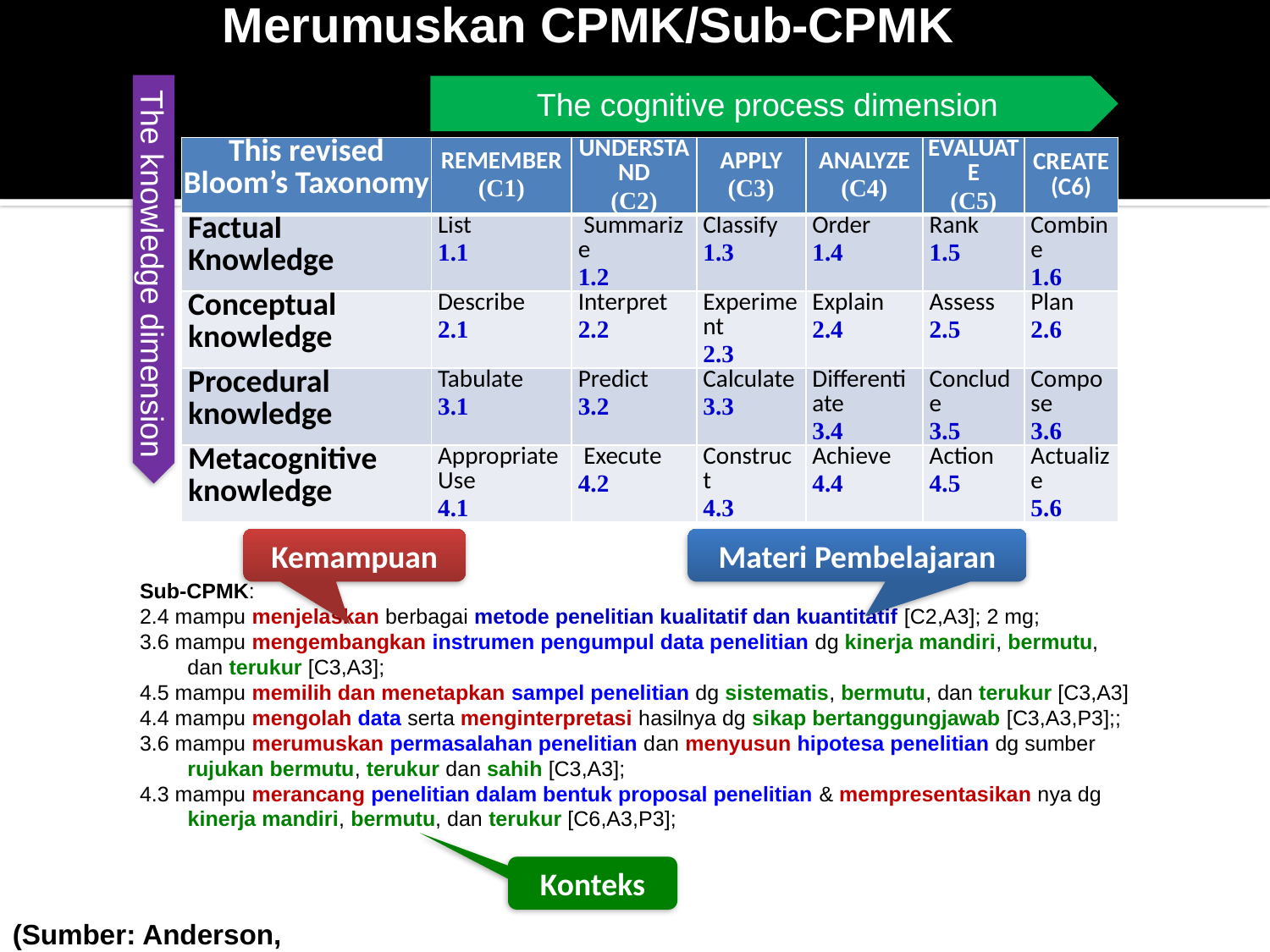

# Merumuskan CPMK/Sub-CPMK
The cognitive process dimension
| This revised Bloom’s Taxonomy | REMEMBER (C1) | UNDERSTAND (C2) | APPLY (C3) | ANALYZE (C4) | EVALUATE (C5) | CREATE (C6) |
| --- | --- | --- | --- | --- | --- | --- |
| Factual Knowledge | List 1.1 | Summarize 1.2 | Classify 1.3 | Order 1.4 | Rank 1.5 | Combine 1.6 |
| Conceptual knowledge | Describe 2.1 | Interpret 2.2 | Experiment 2.3 | Explain 2.4 | Assess 2.5 | Plan 2.6 |
| Procedural knowledge | Tabulate 3.1 | Predict 3.2 | Calculate 3.3 | Differentiate 3.4 | Conclude 3.5 | Compose 3.6 |
| Metacognitive knowledge | Appropriate Use 4.1 | Execute 4.2 | Construct 4.3 | Achieve 4.4 | Action 4.5 | Actualize 5.6 |
The knowledge dimension
Kemampuan
Materi Pembelajaran
Sub-CPMK:
2.4 mampu menjelaskan berbagai metode penelitian kualitatif dan kuantitatif [C2,A3]; 2 mg;
3.6 mampu mengembangkan instrumen pengumpul data penelitian dg kinerja mandiri, bermutu, dan terukur [C3,A3];
4.5 mampu memilih dan menetapkan sampel penelitian dg sistematis, bermutu, dan terukur [C3,A3]
4.4 mampu mengolah data serta menginterpretasi hasilnya dg sikap bertanggungjawab [C3,A3,P3];;
3.6 mampu merumuskan permasalahan penelitian dan menyusun hipotesa penelitian dg sumber rujukan bermutu, terukur dan sahih [C3,A3];
4.3 mampu merancang penelitian dalam bentuk proposal penelitian & mempresentasikan nya dg kinerja mandiri, bermutu, dan terukur [C6,A3,P3];

Konteks
(Sumber: Anderson, 2001)